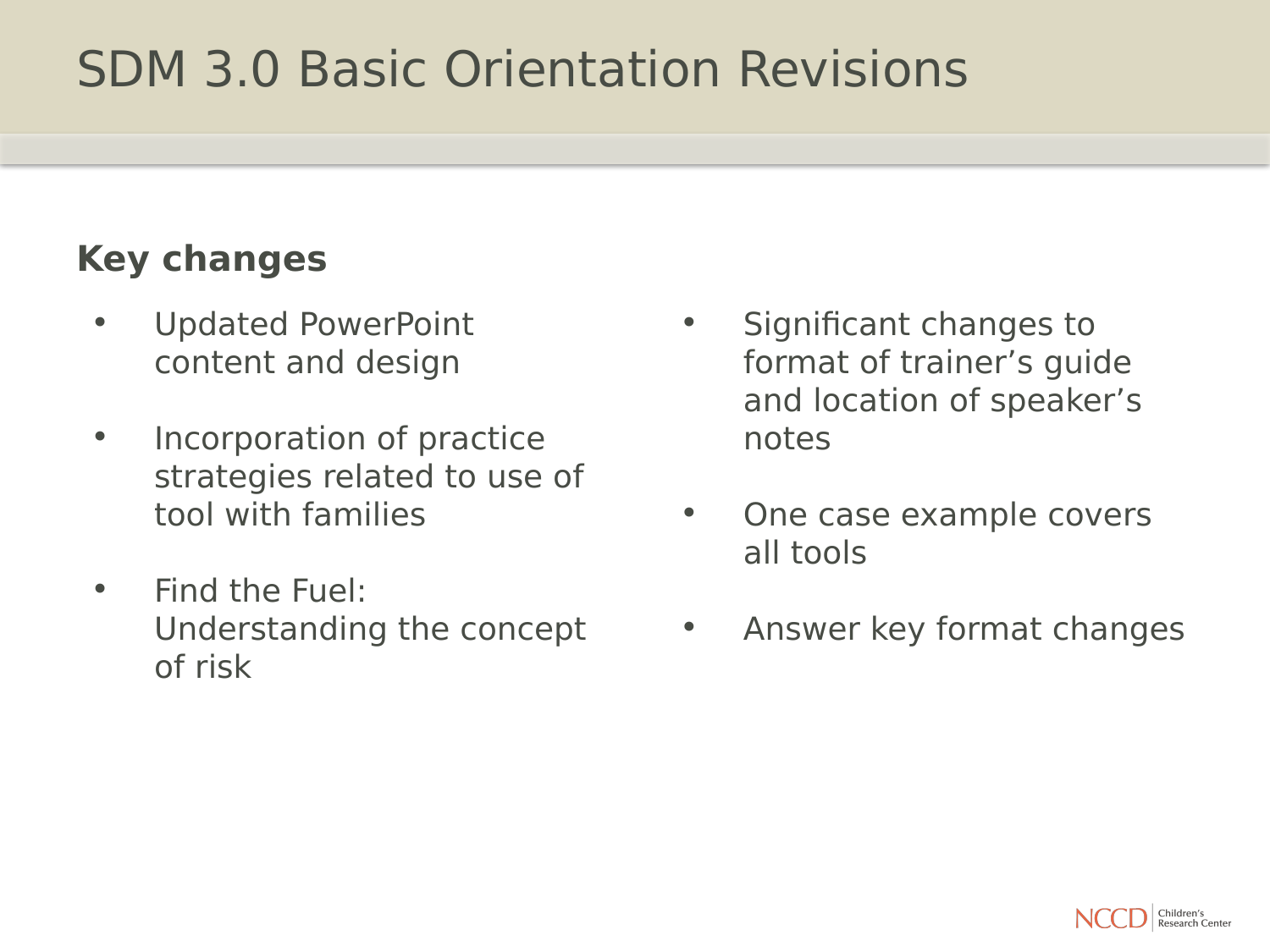

# SDM 3.0 Basic Orientation Revisions
Key changes
Updated PowerPoint content and design

Incorporation of practice strategies related to use of tool with families

Find the Fuel: Understanding the concept of risk

Significant changes to format of trainer’s guide and location of speaker’s notes

One case example covers all tools

Answer key format changes